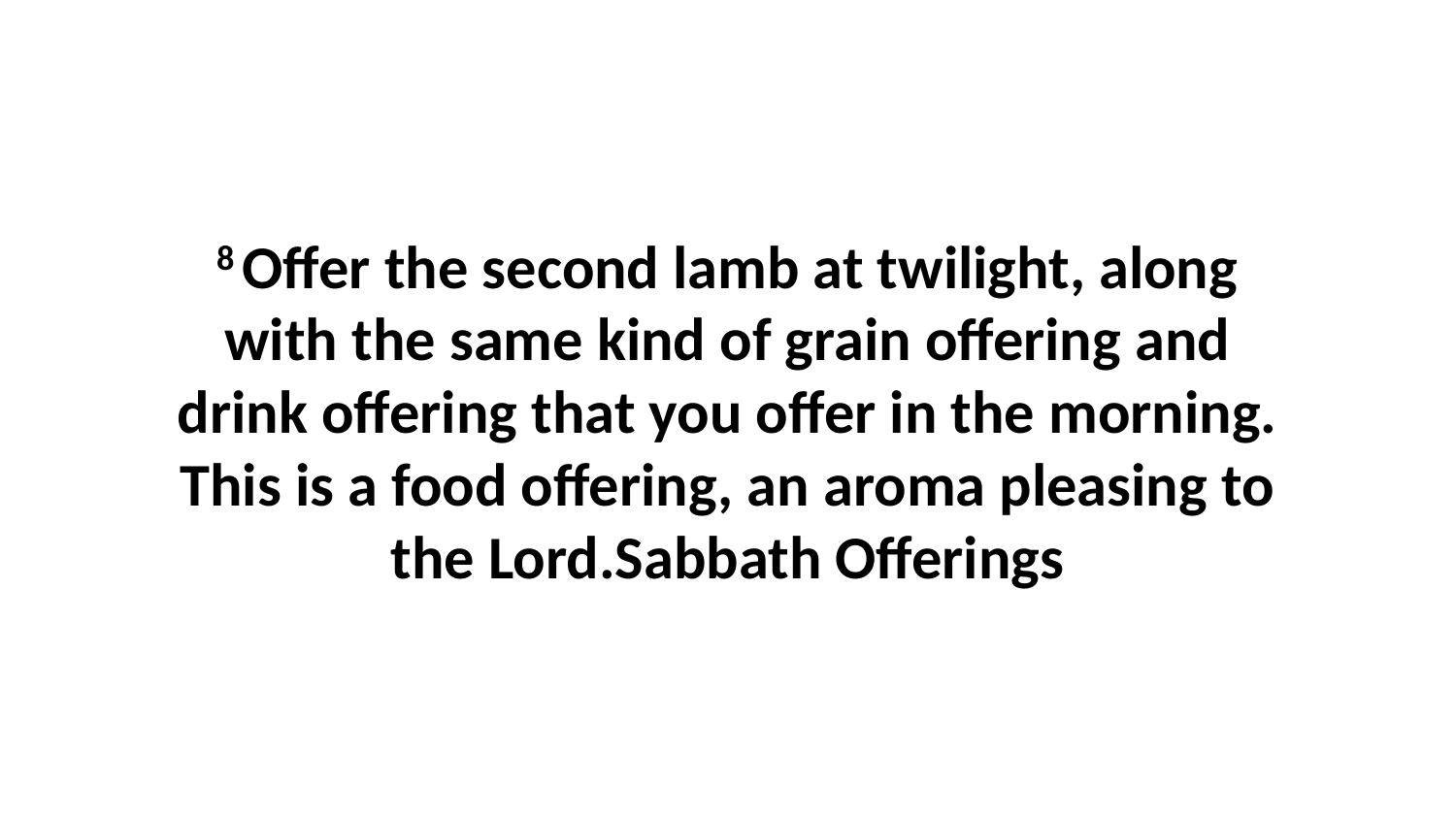

8 Offer the second lamb at twilight, along with the same kind of grain offering and drink offering that you offer in the morning. This is a food offering, an aroma pleasing to the Lord.Sabbath Offerings